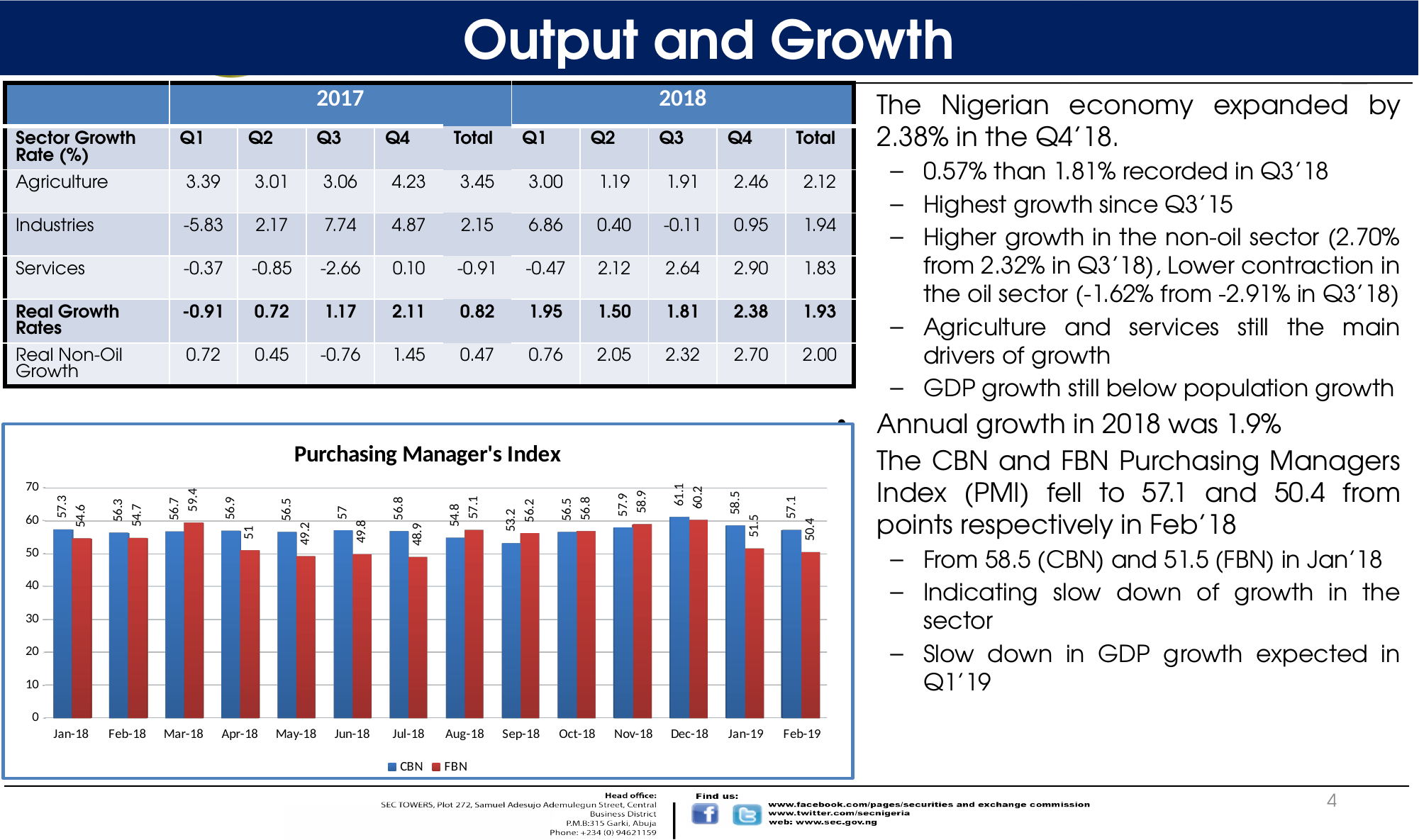

# Output and Growth
The Nigerian economy expanded by 2.38% in the Q4’18.
0.57% than 1.81% recorded in Q3’18
Highest growth since Q3’15
Higher growth in the non-oil sector (2.70% from 2.32% in Q3’18), Lower contraction in the oil sector (-1.62% from -2.91% in Q3’18)
Agriculture and services still the main drivers of growth
GDP growth still below population growth
Annual growth in 2018 was 1.9%
The CBN and FBN Purchasing Managers Index (PMI) fell to 57.1 and 50.4 from points respectively in Feb’18
From 58.5 (CBN) and 51.5 (FBN) in Jan’18
Indicating slow down of growth in the sector
Slow down in GDP growth expected in Q1’19
|  | 2017 |  |  |  |  | 2018 |  |  |  |  |
| --- | --- | --- | --- | --- | --- | --- | --- | --- | --- | --- |
| Sector Growth Rate (%) | Q1 | Q2 | Q3 | Q4 | Total | Q1 | Q2 | Q3 | Q4 | Total |
| Agriculture | 3.39 | 3.01 | 3.06 | 4.23 | 3.45 | 3.00 | 1.19 | 1.91 | 2.46 | 2.12 |
| Industries | -5.83 | 2.17 | 7.74 | 4.87 | 2.15 | 6.86 | 0.40 | -0.11 | 0.95 | 1.94 |
| Services | -0.37 | -0.85 | -2.66 | 0.10 | -0.91 | -0.47 | 2.12 | 2.64 | 2.90 | 1.83 |
| Real Growth Rates | -0.91 | 0.72 | 1.17 | 2.11 | 0.82 | 1.95 | 1.50 | 1.81 | 2.38 | 1.93 |
| Real Non-Oil Growth | 0.72 | 0.45 | -0.76 | 1.45 | 0.47 | 0.76 | 2.05 | 2.32 | 2.70 | 2.00 |

[unsupported chart]

4